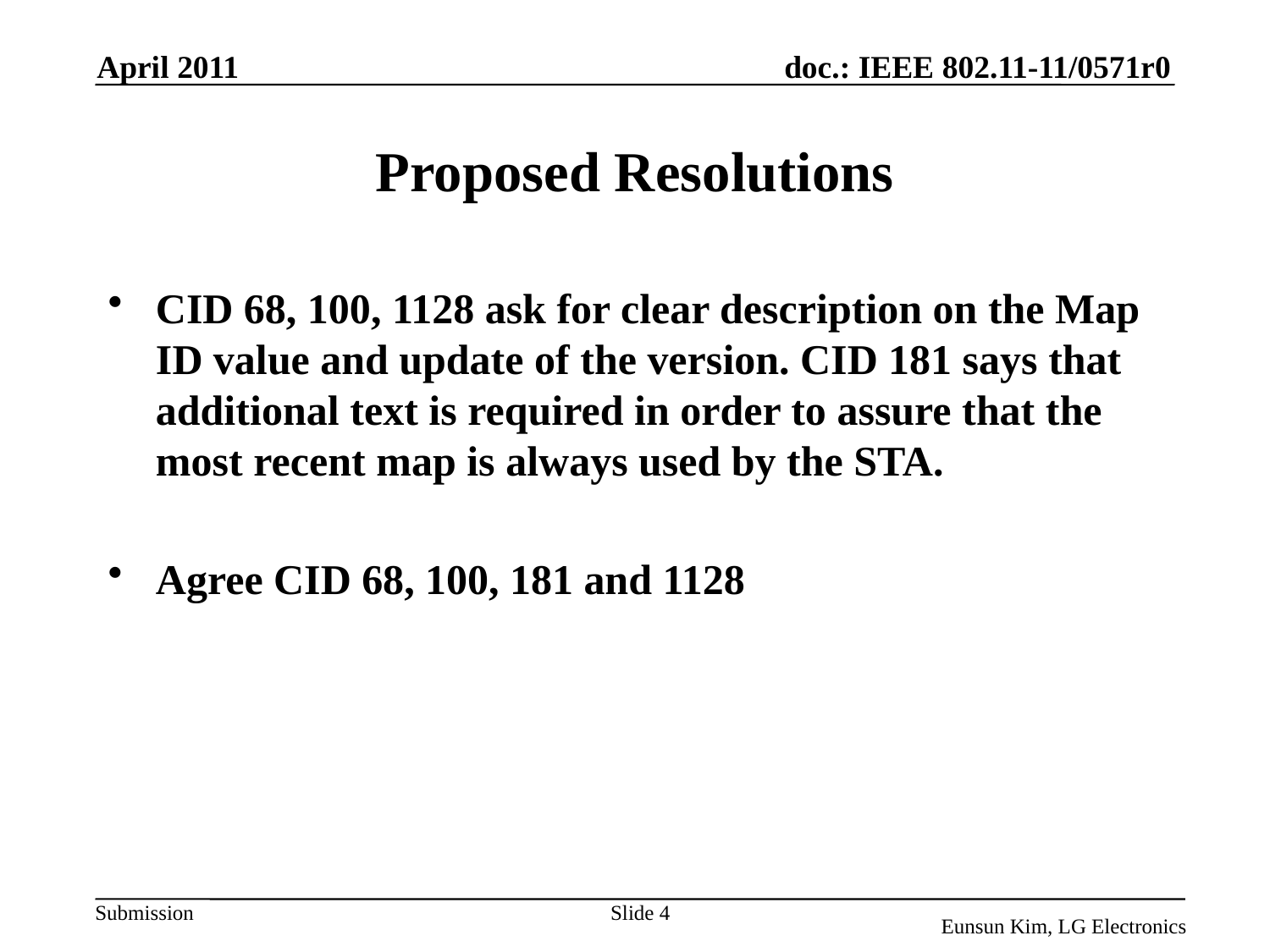

April 2011
# Proposed Resolutions
CID 68, 100, 1128 ask for clear description on the Map ID value and update of the version. CID 181 says that additional text is required in order to assure that the most recent map is always used by the STA.

Agree CID 68, 100, 181 and 1128

Slide 4
Eunsun Kim, LG Electronics